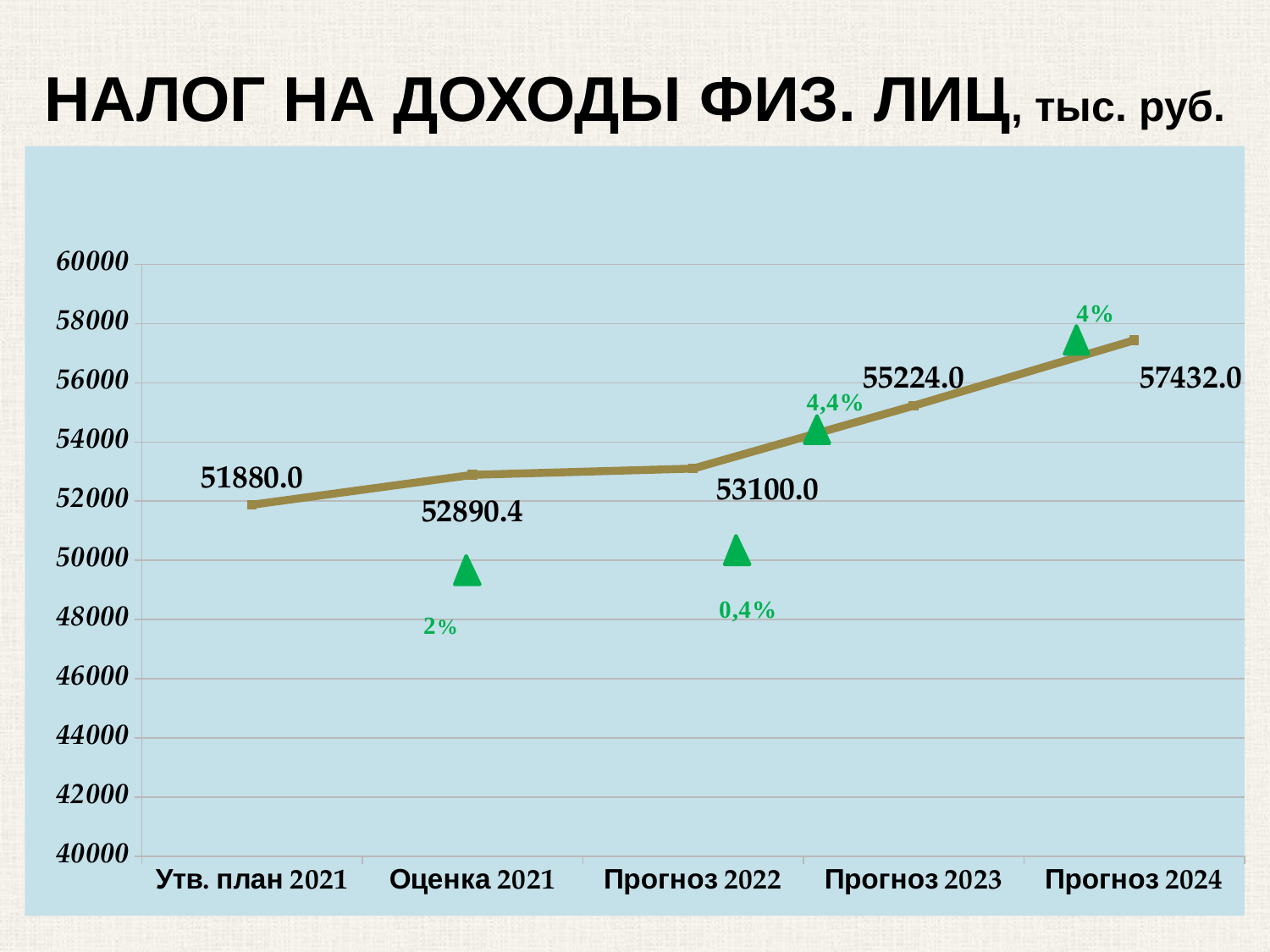

# НАЛОГ НА ДОХОДЫ ФИЗ. ЛИЦ, тыс. руб.

### Chart

| Category | Налог на доходы физических лиц |
|---|---|
| Утв. план 2021 | 51880.0 |
| Оценка 2021 | 52890.4 |
| Прогноз 2022 | 53100.0 |
| Прогноз 2023 | 55224.0 |
| Прогноз 2024 | 57432.0 |